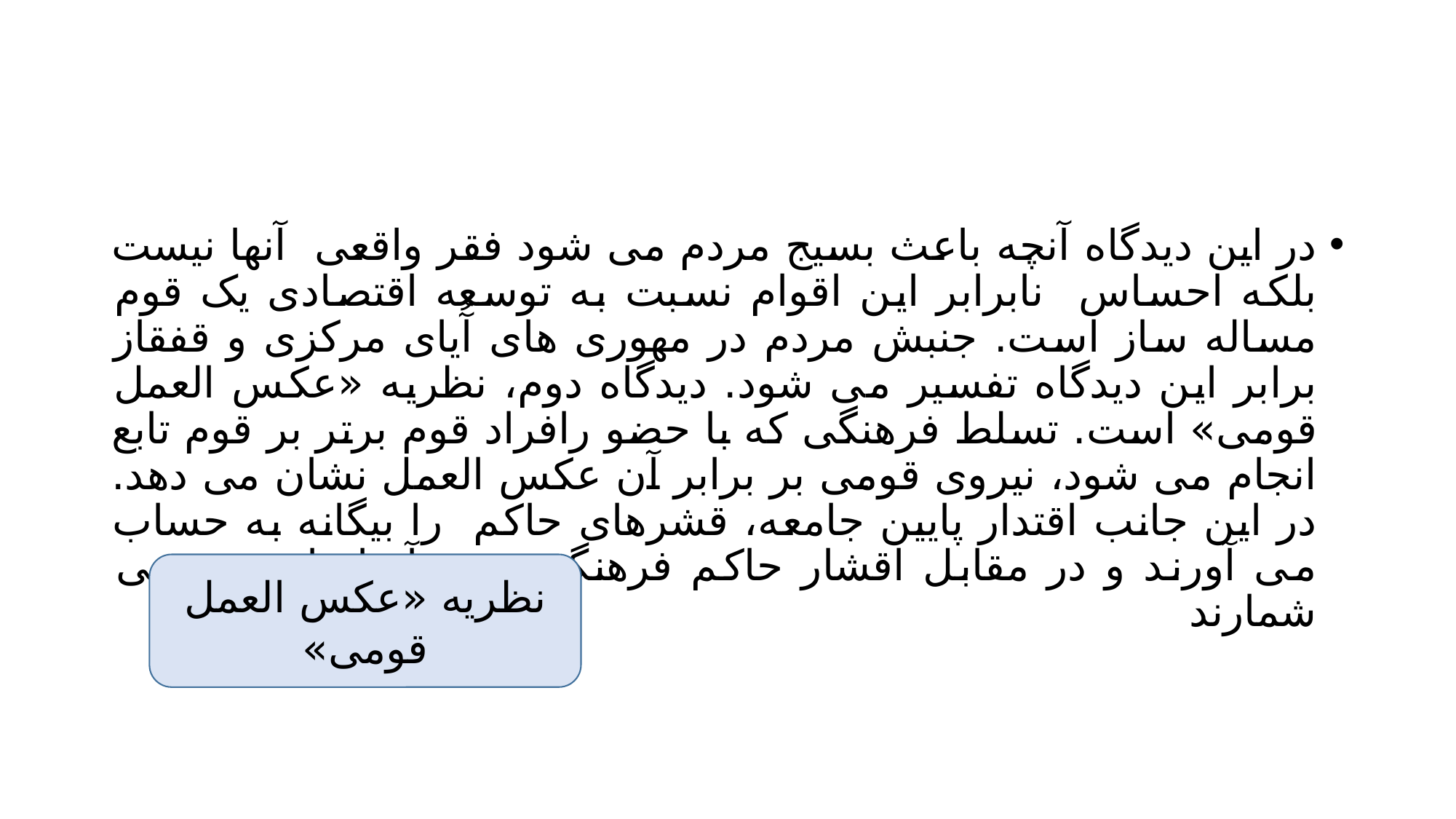

#
در این دیدگاه آنچه باعث بسیج مردم می شود فقر واقعی  آنها نیست بلکه احساس  نابرابر این اقوام نسبت به توسعه اقتصادی یک قوم مساله ساز است. جنبش مردم در مهوری های آُیای مرکزی و قفقاز برابر این دیدگاه تفسیر می شود. دیدگاه دوم، نظریه «عکس العمل قومی» است. تسلط فرهنگی که با حضو رافراد قوم برتر بر قوم تابع انجام می شود، نیروی قومی بر برابر آن عکس العمل نشان می دهد. در این جانب اقتدار پایین جامعه، قشرهای حاکم  را بیگانه به حساب می آورند و در مقابل اقشار حاکم فرهنگ بومی آنها را پست می شمارند
نظریه «عکس العمل قومی»